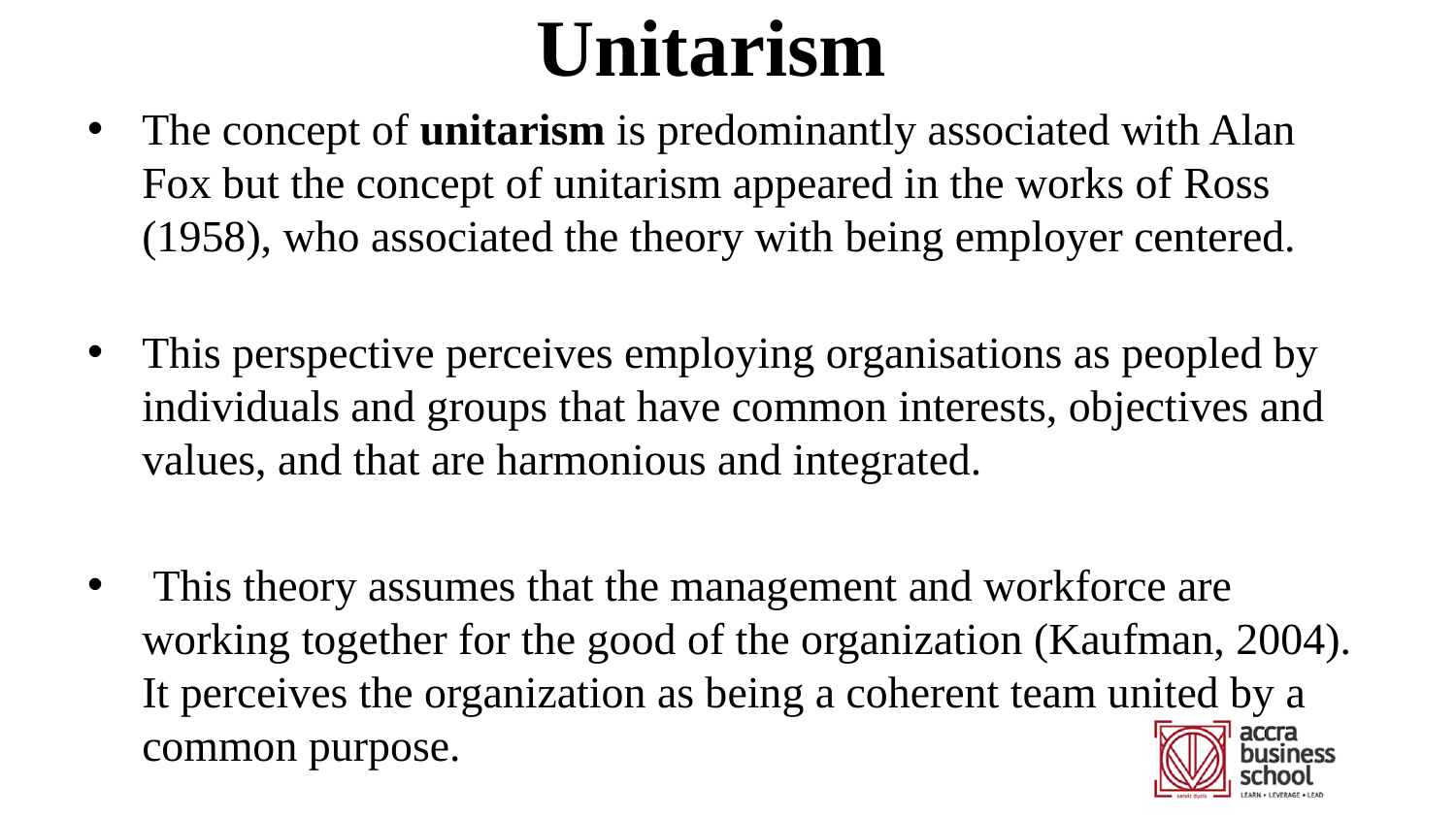

# Unitarism
The concept of unitarism is predominantly associated with Alan Fox but the concept of unitarism appeared in the works of Ross (1958), who associated the theory with being employer centered.

This perspective perceives employing organisations as peopled by individuals and groups that have common interests, objectives and values, and that are harmonious and integrated.

 This theory assumes that the management and workforce are working together for the good of the organization (Kaufman, 2004). It perceives the organization as being a coherent team united by a common purpose.